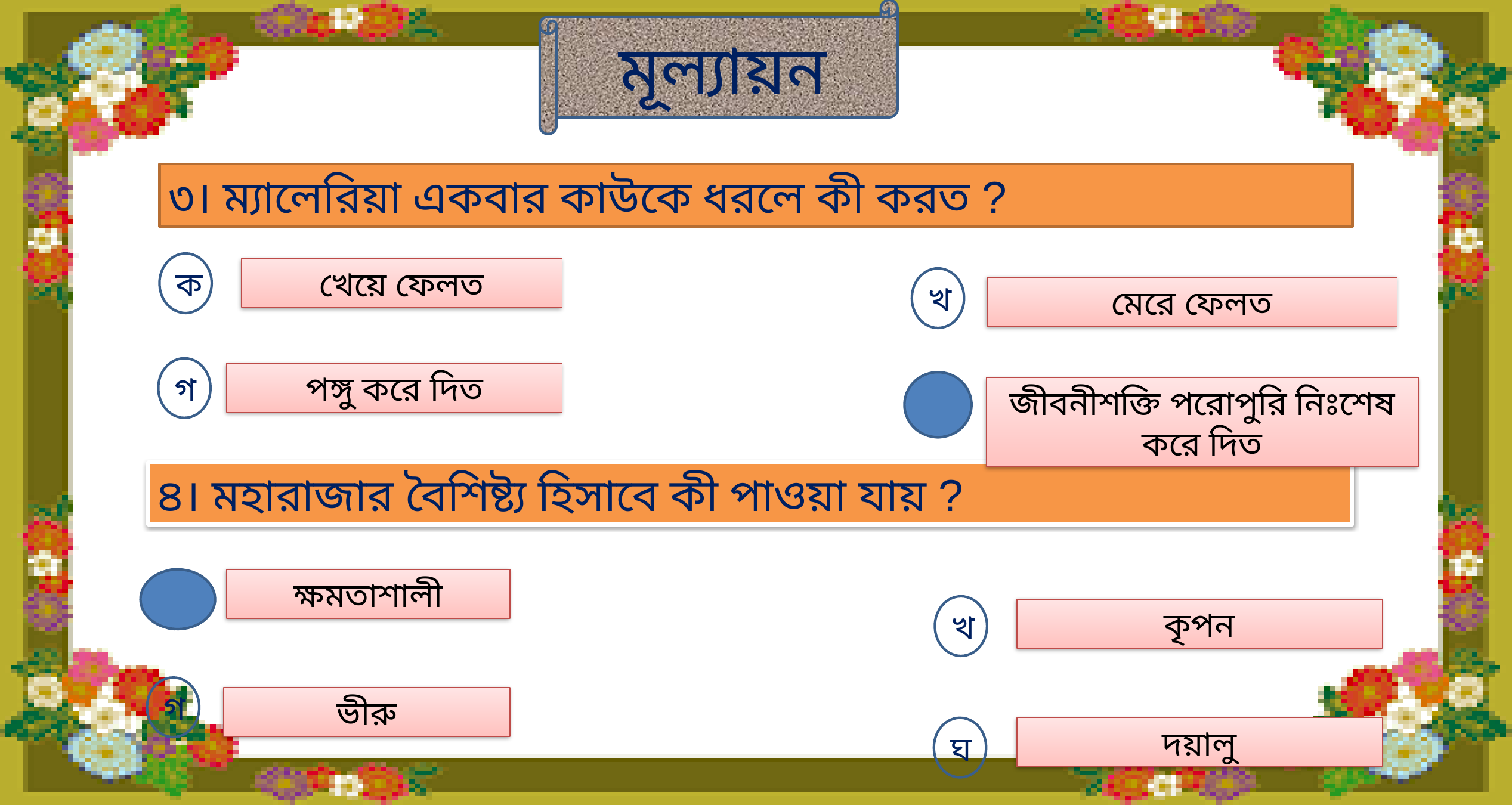

মূল্যায়ন
৩। ম্যালেরিয়া একবার কাউকে ধরলে কী করত ?
ক
খেয়ে ফেলত
খ
মেরে ফেলত
গ
পঙ্গু করে দিত

ঘ
জীবনীশক্তি পরোপুরি নিঃশেষ করে দিত
৪। মহারাজার বৈশিষ্ট্য হিসাবে কী পাওয়া যায় ?
ক
ক্ষমতাশালী

খ
কৃপন
গ
ভীরু
ঘ
দয়ালু